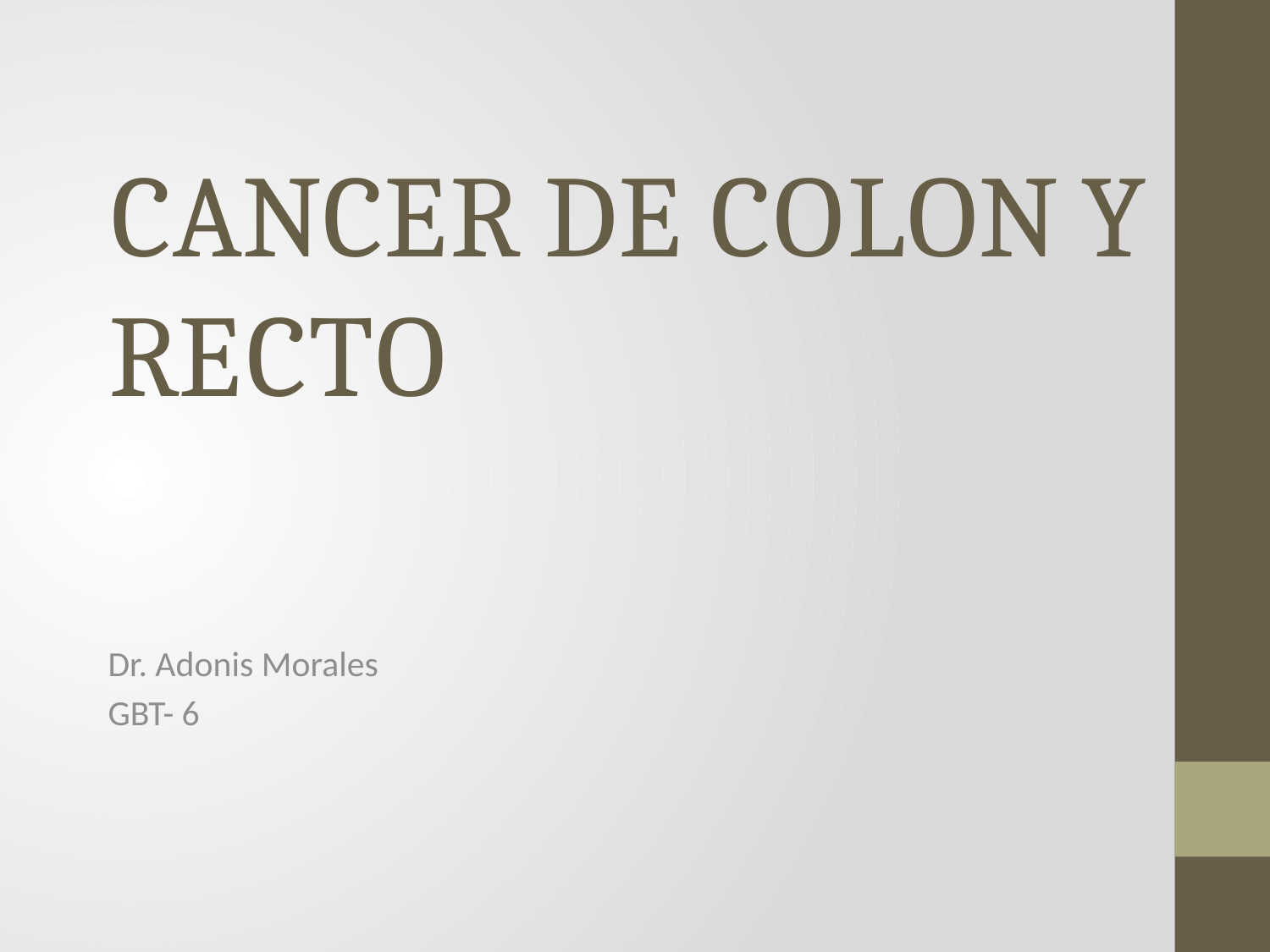

# CANCER DE COLON Y RECTO
Dr. Adonis Morales
GBT- 6